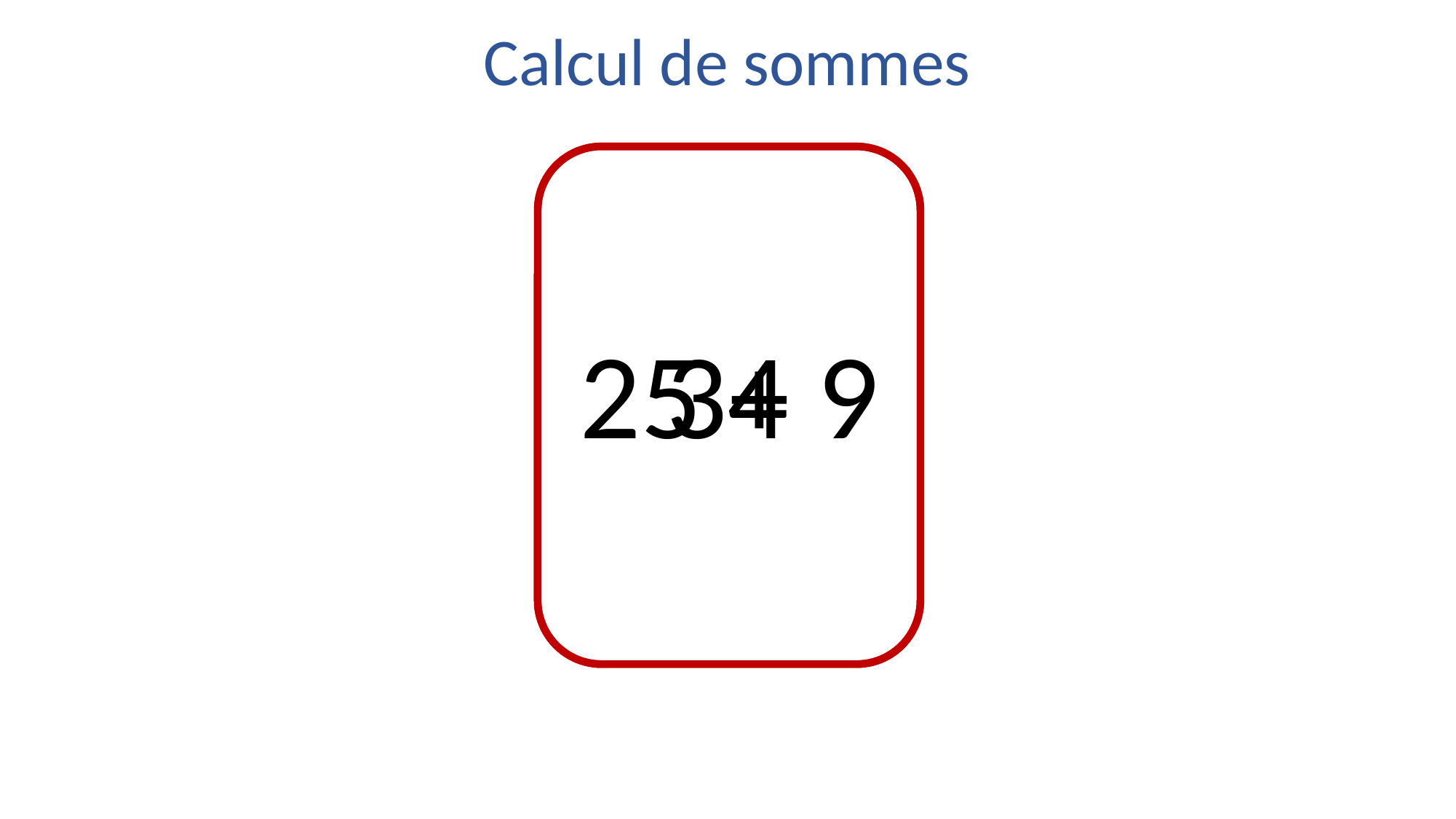

Calcul de sommes

25 + 9

34